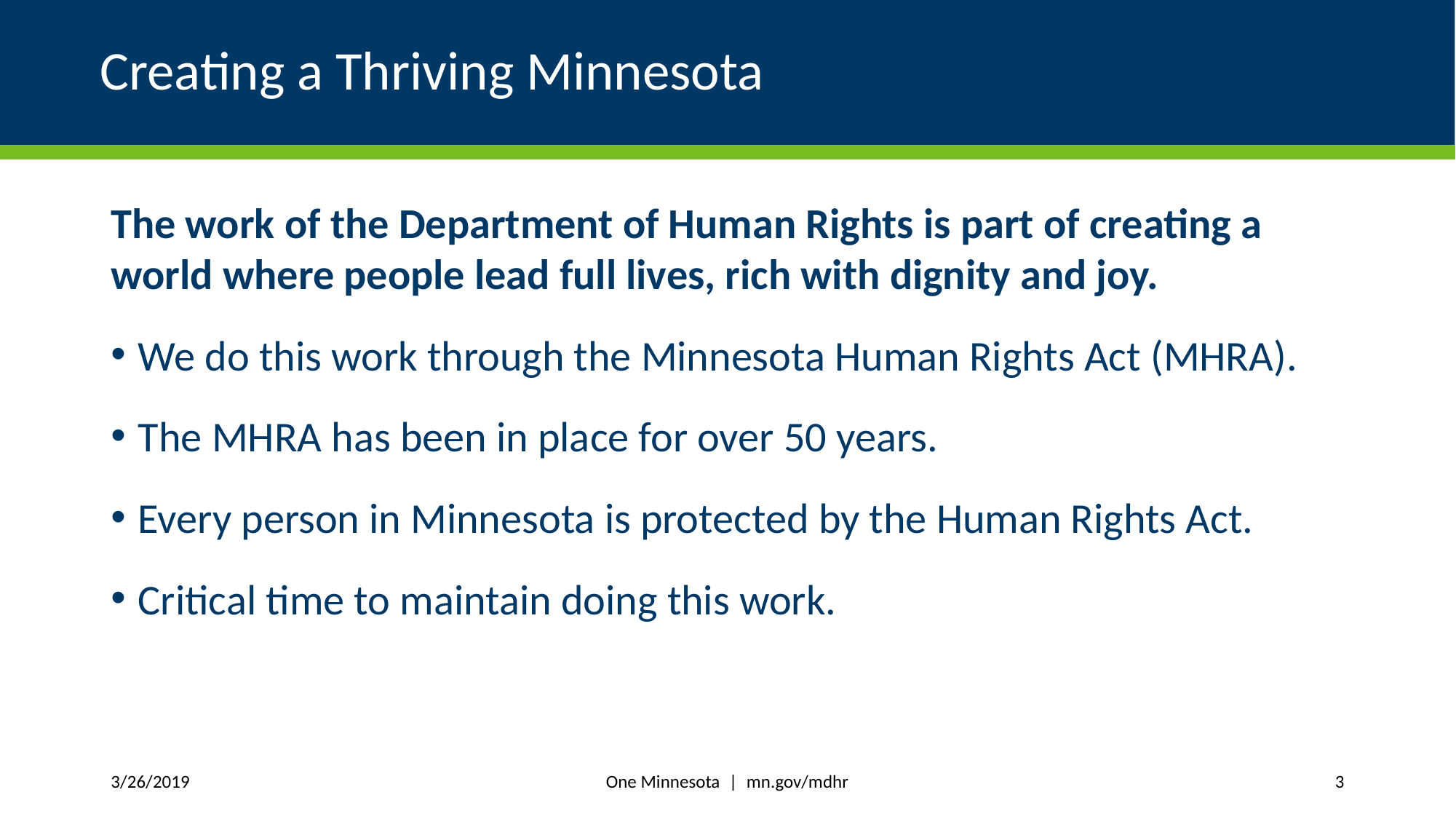

# Creating a Thriving Minnesota
The work of the Department of Human Rights is part of creating a world where people lead full lives, rich with dignity and joy.
We do this work through the Minnesota Human Rights Act (MHRA).
The MHRA has been in place for over 50 years.
Every person in Minnesota is protected by the Human Rights Act.
Critical time to maintain doing this work.

One Minnesota | mn.gov/mdhr
3/26/2019
3